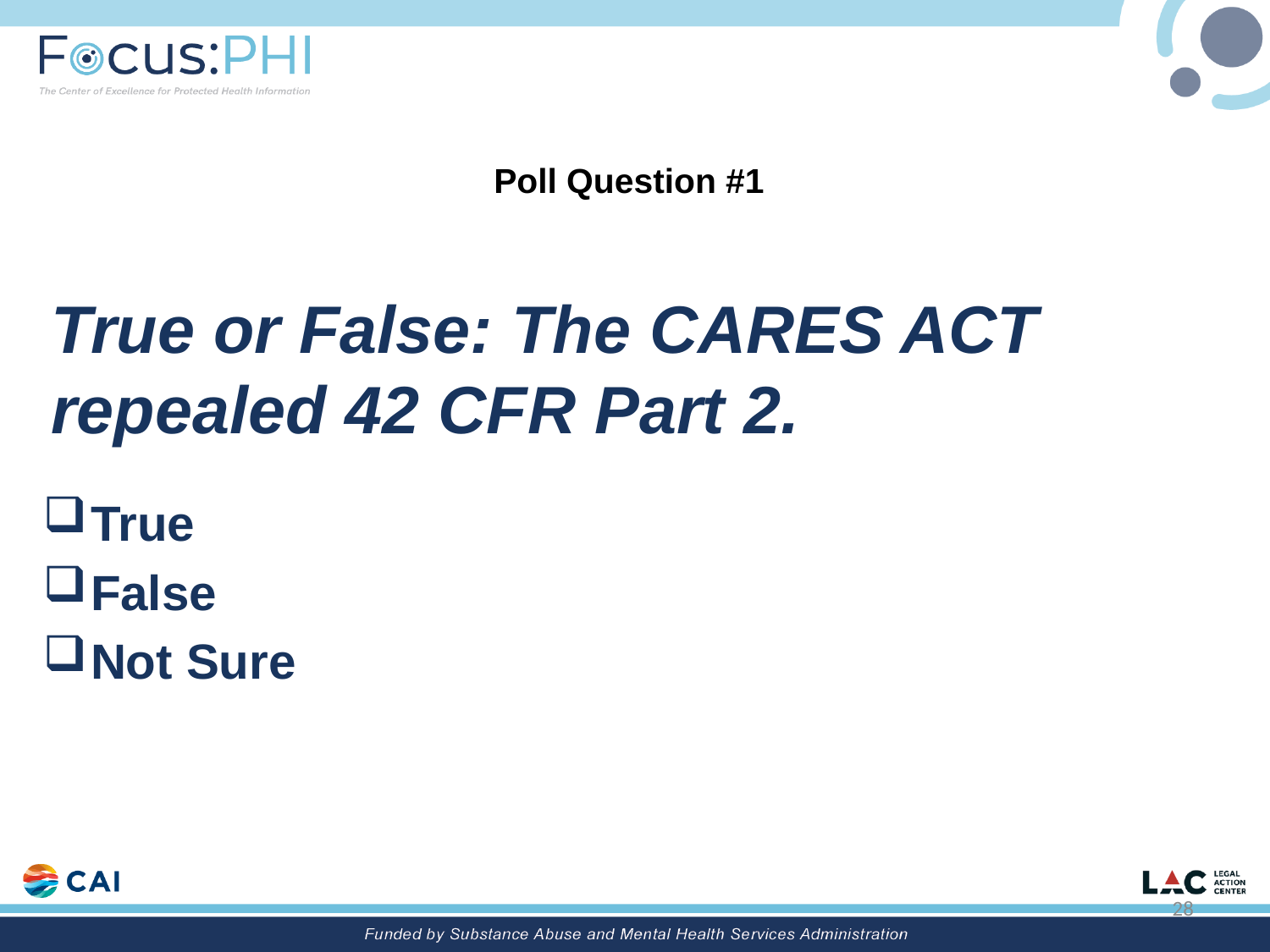

# Poll Question #1
True or False: The CARES ACT repealed 42 CFR Part 2.

True
False
Not Sure
28